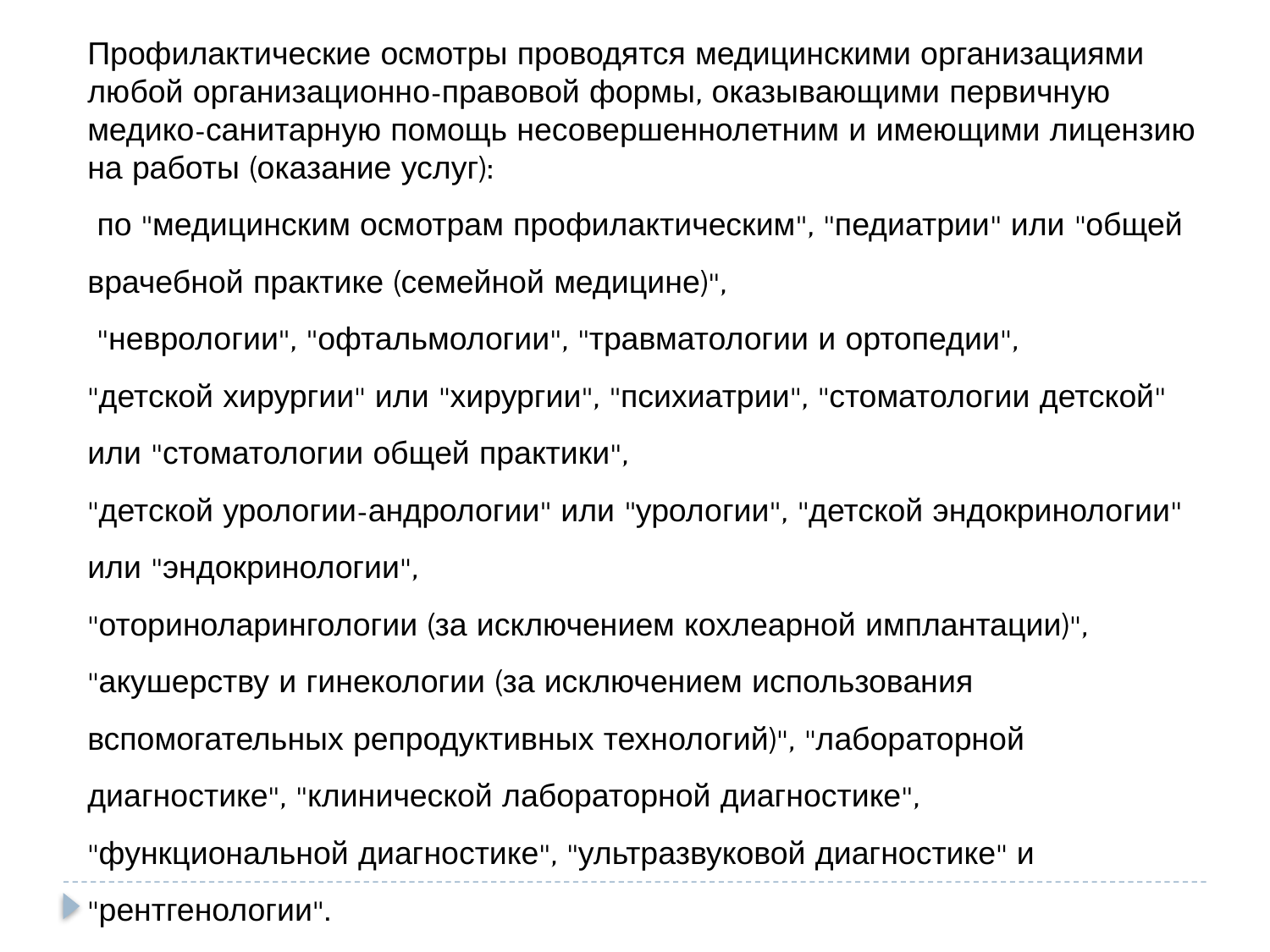

Профилактические осмотры проводятся медицинскими организациями любой организационно-правовой формы, оказывающими первичную медико-санитарную помощь несовершеннолетним и имеющими лицензию на работы (оказание услуг):
 по "медицинским осмотрам профилактическим", "педиатрии" или "общей врачебной практике (семейной медицине)",
 "неврологии", "офтальмологии", "травматологии и ортопедии",
"детской хирургии" или "хирургии", "психиатрии", "стоматологии детской" или "стоматологии общей практики",
"детской урологии-андрологии" или "урологии", "детской эндокринологии" или "эндокринологии",
"оториноларингологии (за исключением кохлеарной имплантации)",
"акушерству и гинекологии (за исключением использования вспомогательных репродуктивных технологий)", "лабораторной диагностике", "клинической лабораторной диагностике",
"функциональной диагностике", "ультразвуковой диагностике" и "рентгенологии".